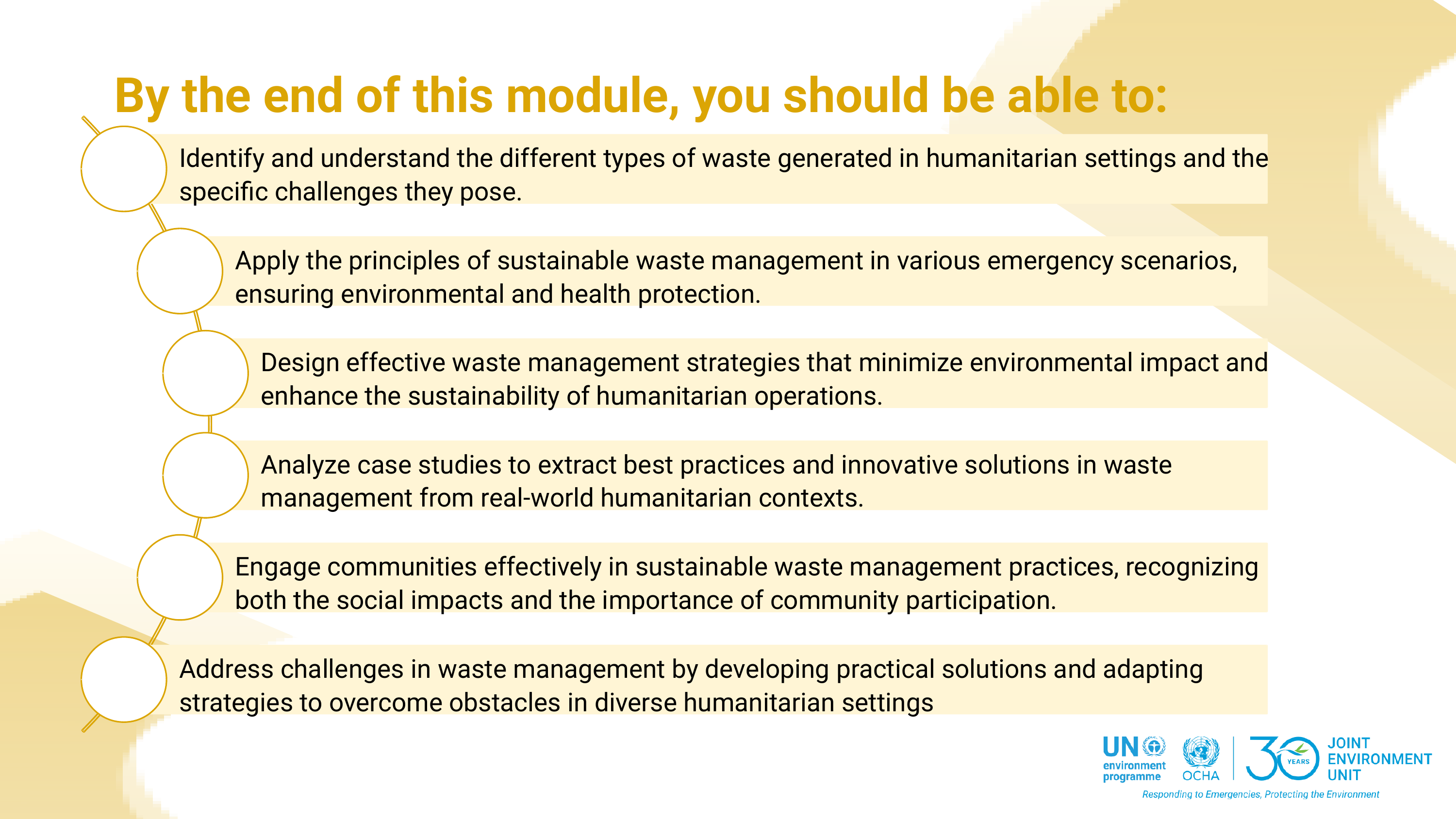

By the end of this module, you should be able to:

Identify and understand the different types of waste generated in humanitarian settings and the specific challenges they pose.

Apply the principles of sustainable waste management in various emergency scenarios, ensuring environmental and health protection.

Design effective waste management strategies that minimize environmental impact and enhance the sustainability of humanitarian operations.

Analyze case studies to extract best practices and innovative solutions in waste management from real-world humanitarian contexts.

Engage communities effectively in sustainable waste management practices, recognizing both the social impacts and the importance of community participation.

Address challenges in waste management by developing practical solutions and adapting strategies to overcome obstacles in diverse humanitarian settings